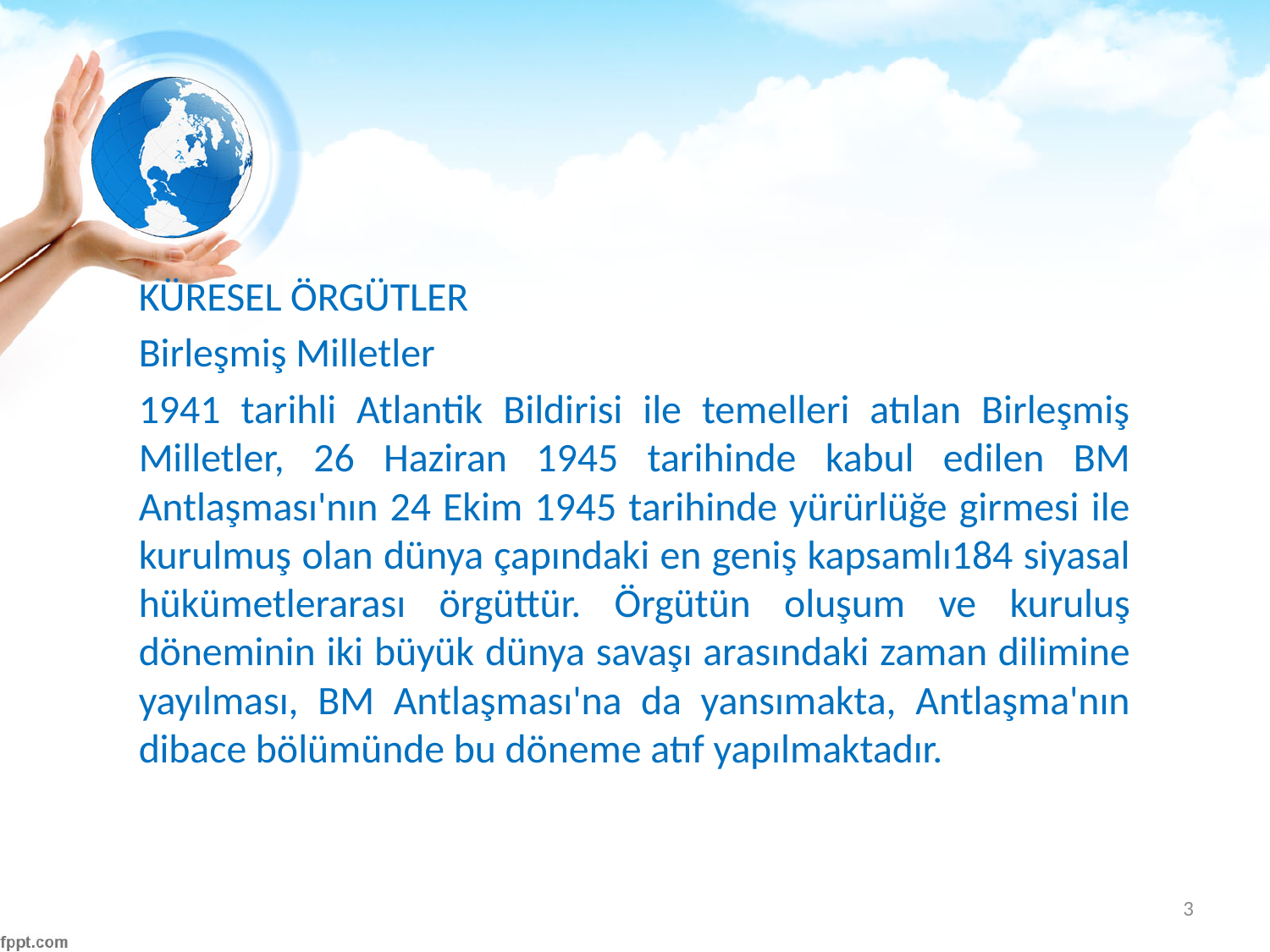

#
KÜRESEL ÖRGÜTLER
Birleşmiş Milletler
1941 tarihli Atlantik Bildirisi ile temelleri atılan Birleşmiş Milletler, 26 Haziran 1945 tarihinde kabul edilen BM Antlaşması'nın 24 Ekim 1945 tarihinde yürürlüğe girmesi ile kurulmuş olan dünya çapındaki en geniş kapsamlı184 siyasal hükümetlerarası örgüttür. Örgütün oluşum ve kuruluş döneminin iki büyük dünya savaşı arasındaki zaman dilimine yayılması, BM Antlaşması'na da yansımakta, Antlaşma'nın dibace bölümünde bu döneme atıf yapılmaktadır.

3